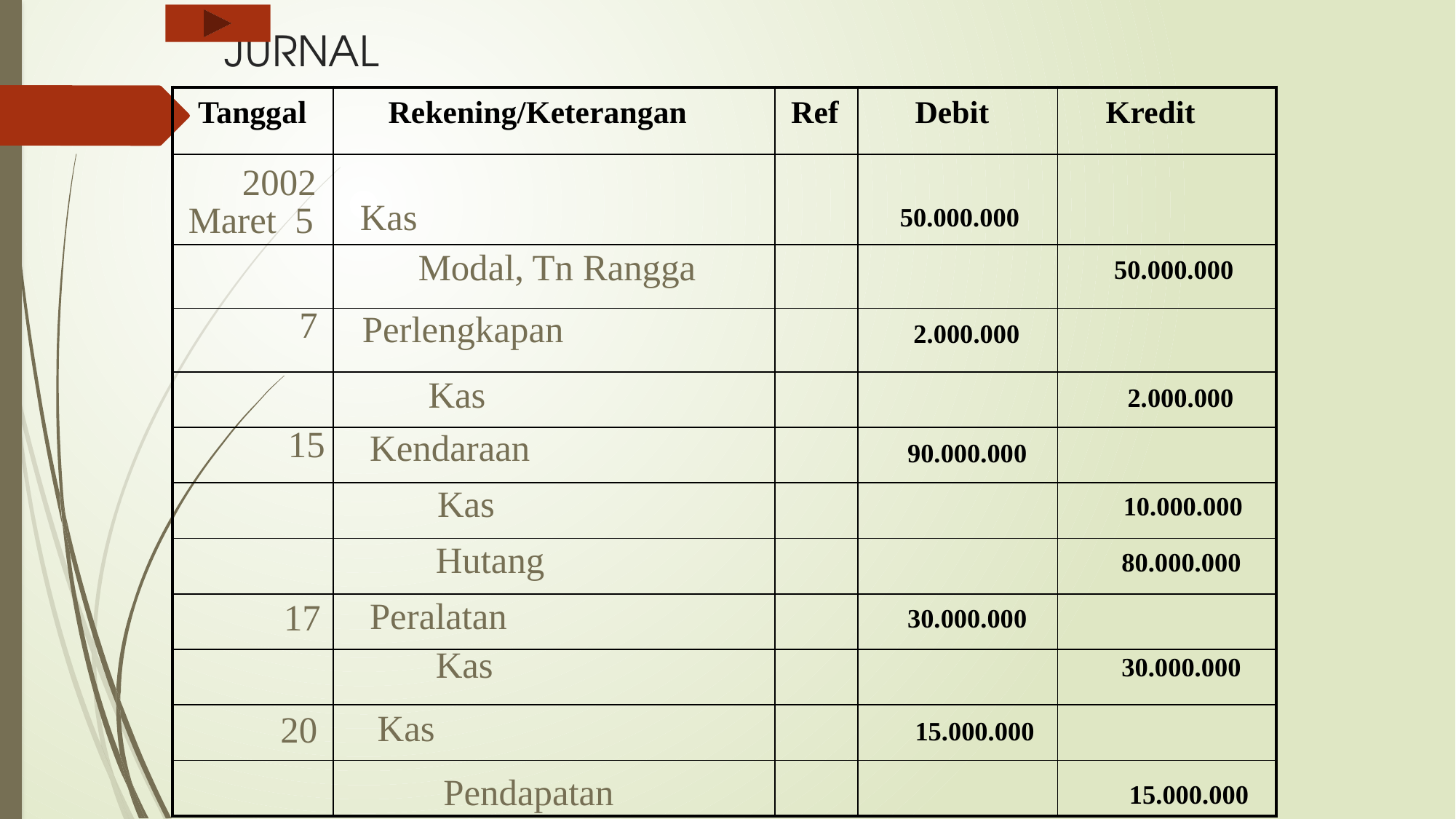

# JURNAL
|  |  |  |  |  |
| --- | --- | --- | --- | --- |
|  |  |  |  |  |
|  |  |  |  |  |
|  |  |  |  |  |
|  |  |  |  |  |
|  |  |  |  |  |
|  |  |  |  |  |
|  |  |  |  |  |
|  |  |  |  |  |
|  |  |  |  |  |
|  |  |  |  |  |
|  |  |  |  |  |
Tanggal
Rekening/Keterangan
Ref
Debit
Kredit
2002
50.000.000
Kas
Maret  5
50.000.000
Modal, Tn Rangga
  7
2.000.000
Perlengkapan
2.000.000
Kas
  15
90.000.000
Kendaraan
10.000.000
Kas
80.000.000
Hutang
30.000.000
 17
Peralatan
30.000.000
Kas
  20
15.000.000
Kas
15.000.000
Pendapatan